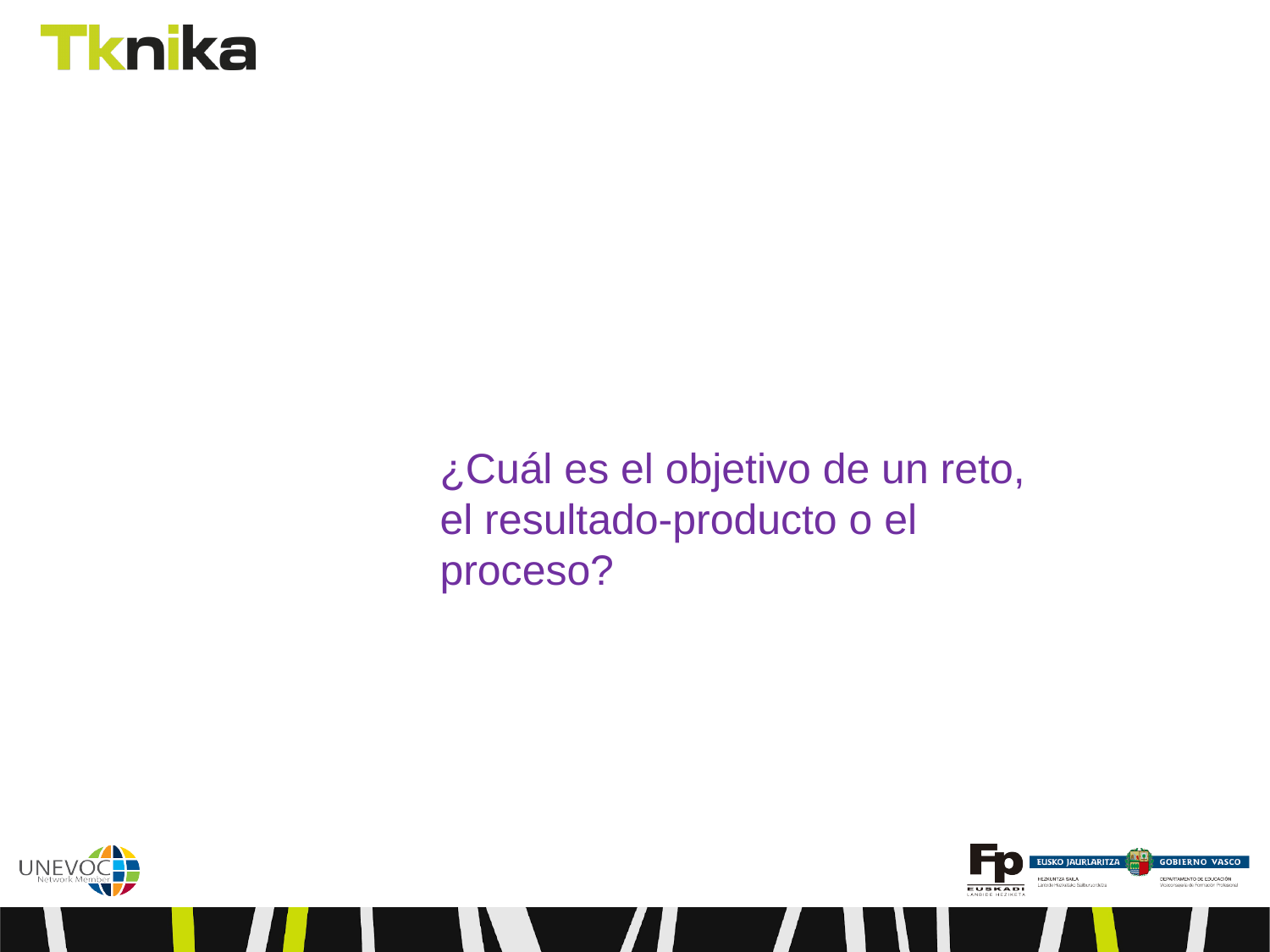

¿Cuál es el objetivo de un reto,
el resultado-producto o el proceso?